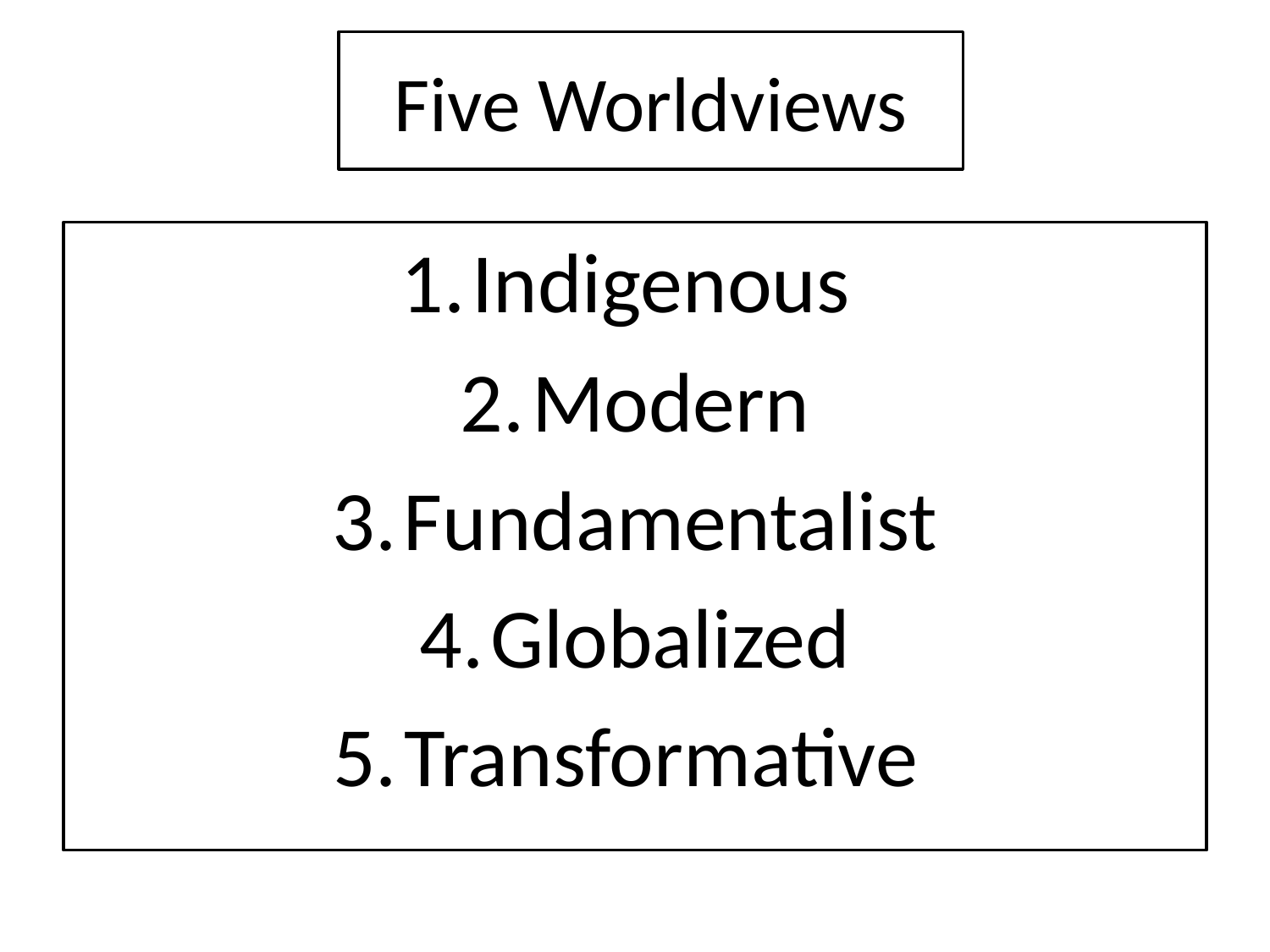

# Five Worldviews
Indigenous
Modern
Fundamentalist
Globalized
Transformative